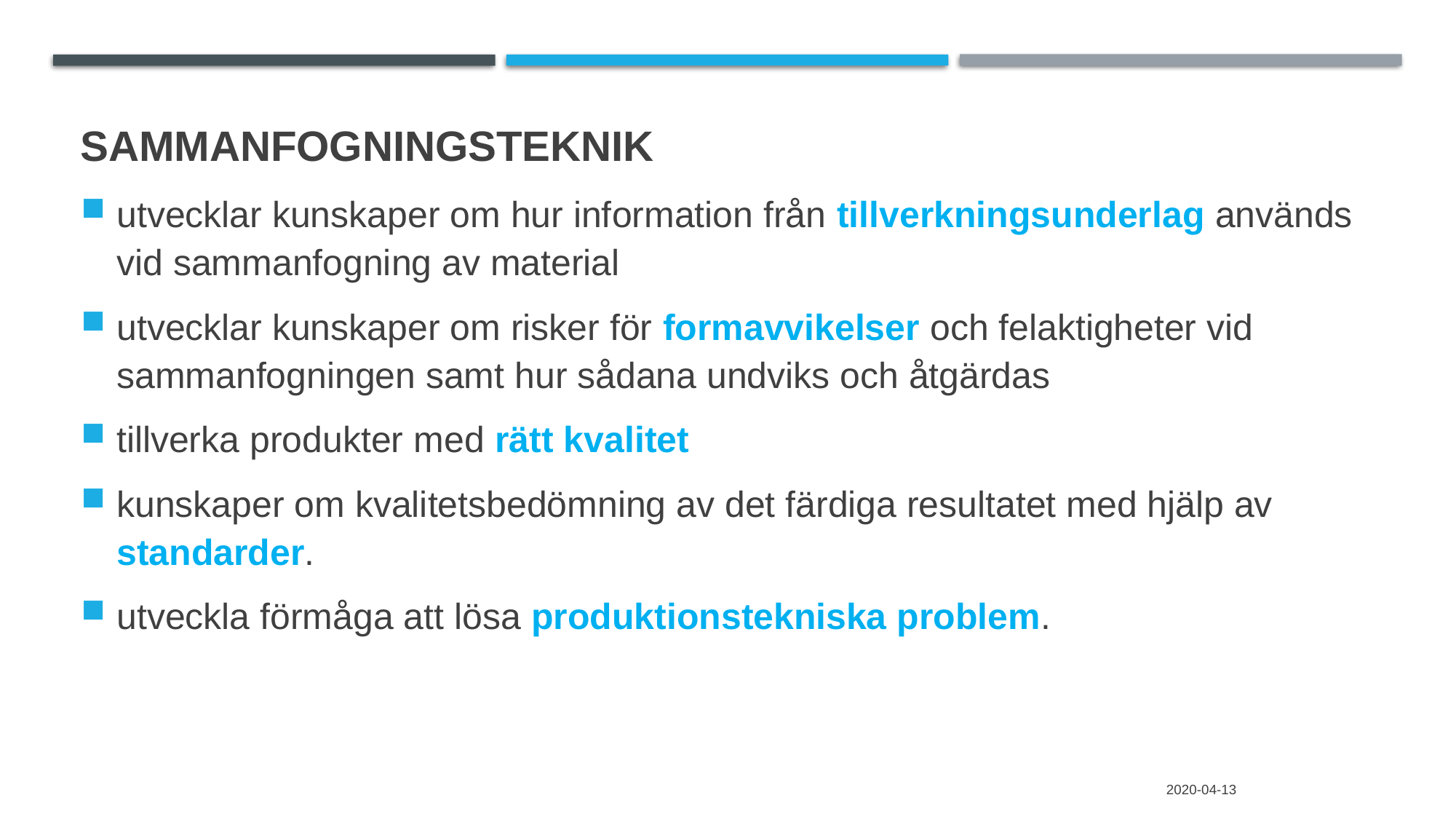

# Sammanfogningsteknik
utvecklar kunskaper om hur information från tillverkningsunderlag används vid sammanfogning av material
utvecklar kunskaper om risker för formavvikelser och felaktigheter vid sammanfogningen samt hur sådana undviks och åtgärdas
tillverka produkter med rätt kvalitet
kunskaper om kvalitetsbedömning av det färdiga resultatet med hjälp av standarder.
utveckla förmåga att lösa produktionstekniska problem.
2020-04-13